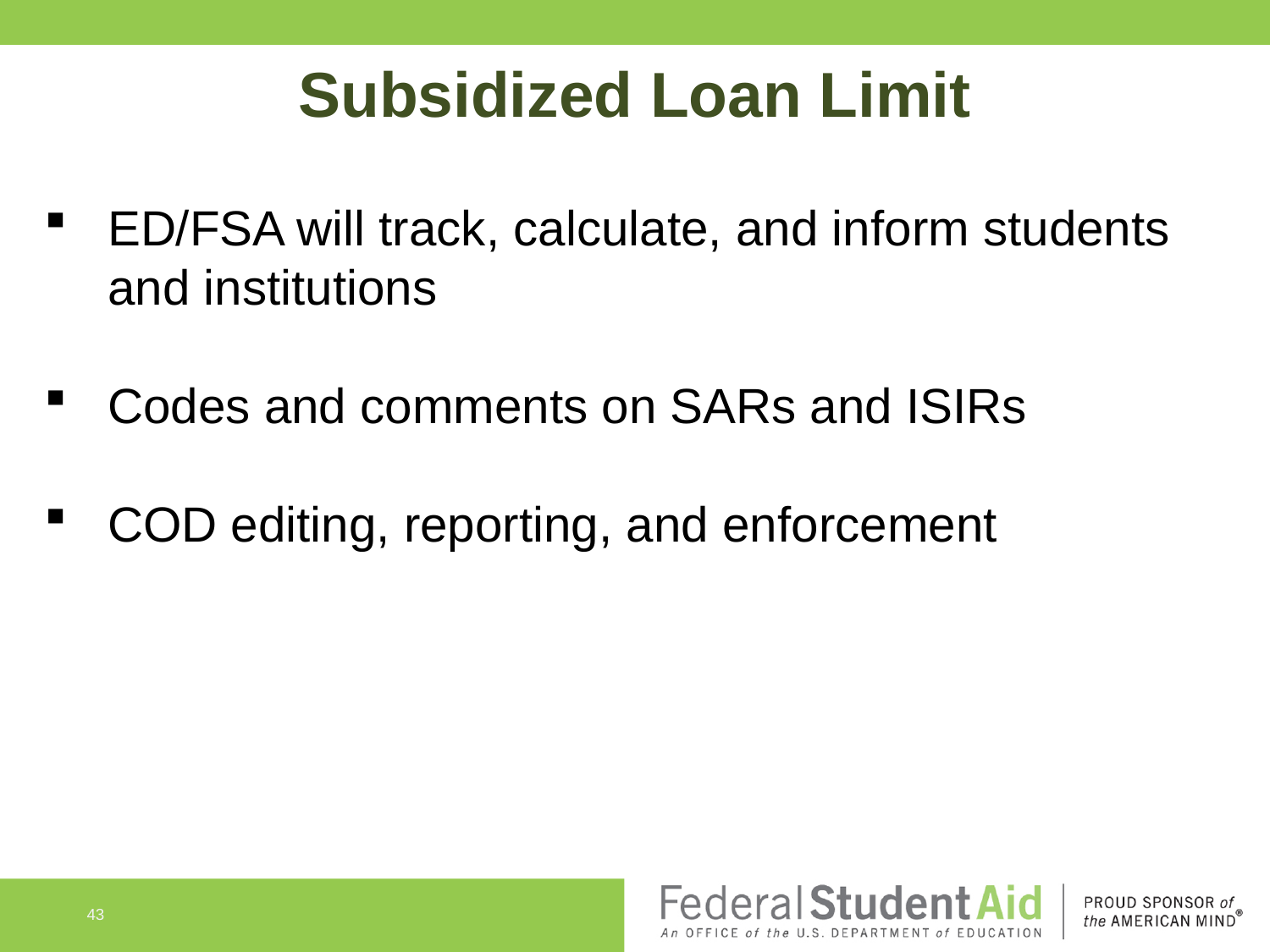

Subsidized Loan Limit
ED/FSA will track, calculate, and inform students and institutions

Codes and comments on SARs and ISIRs

COD editing, reporting, and enforcement

43